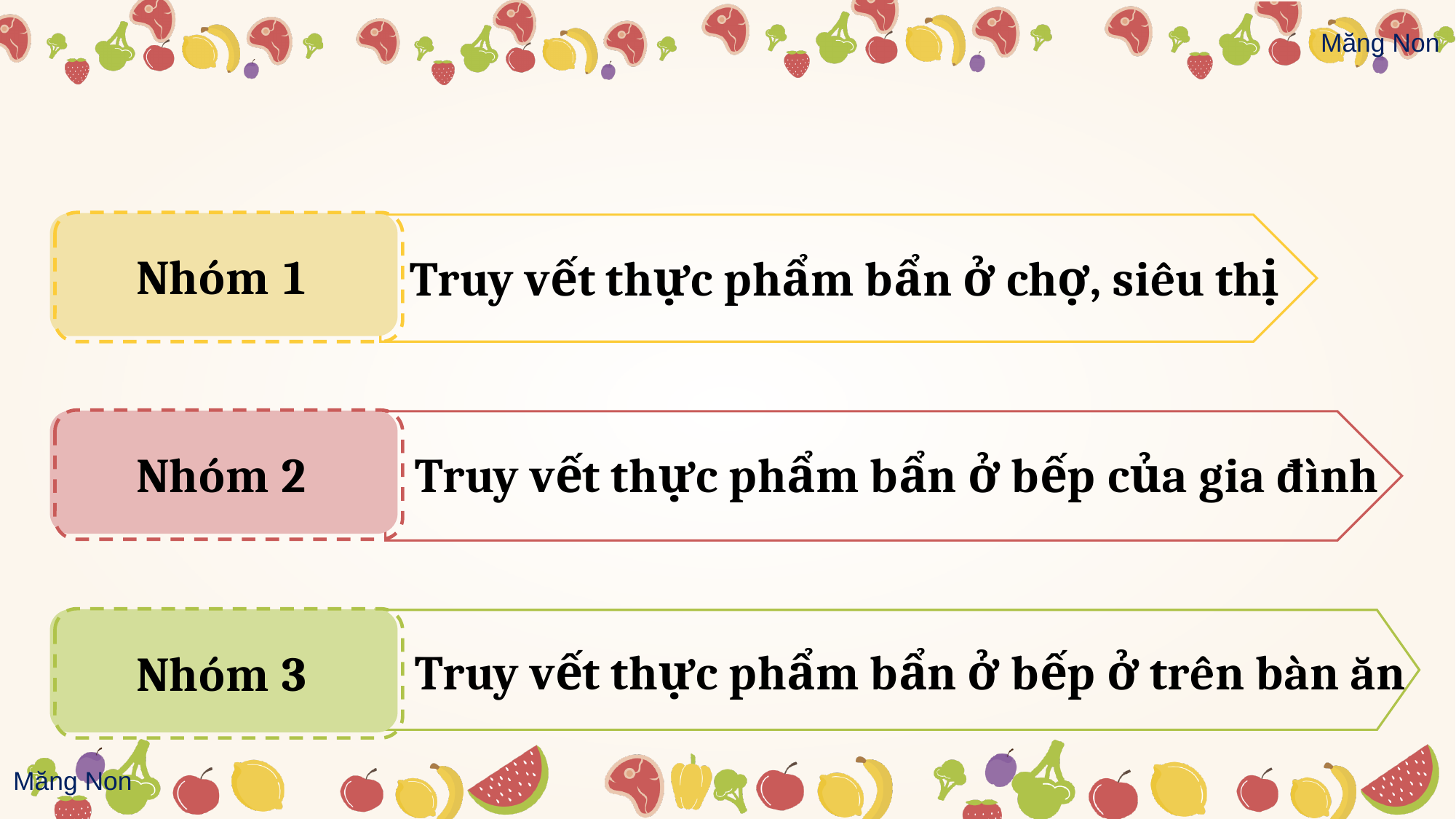

Nhóm 1

Truy vết thực phẩm bẩn ở chợ, siêu thị

Nhóm 2

Truy vết thực phẩm bẩn ở bếp của gia đình

Nhóm 3

Truy vết thực phẩm bẩn ở bếp ở trên bàn ăn